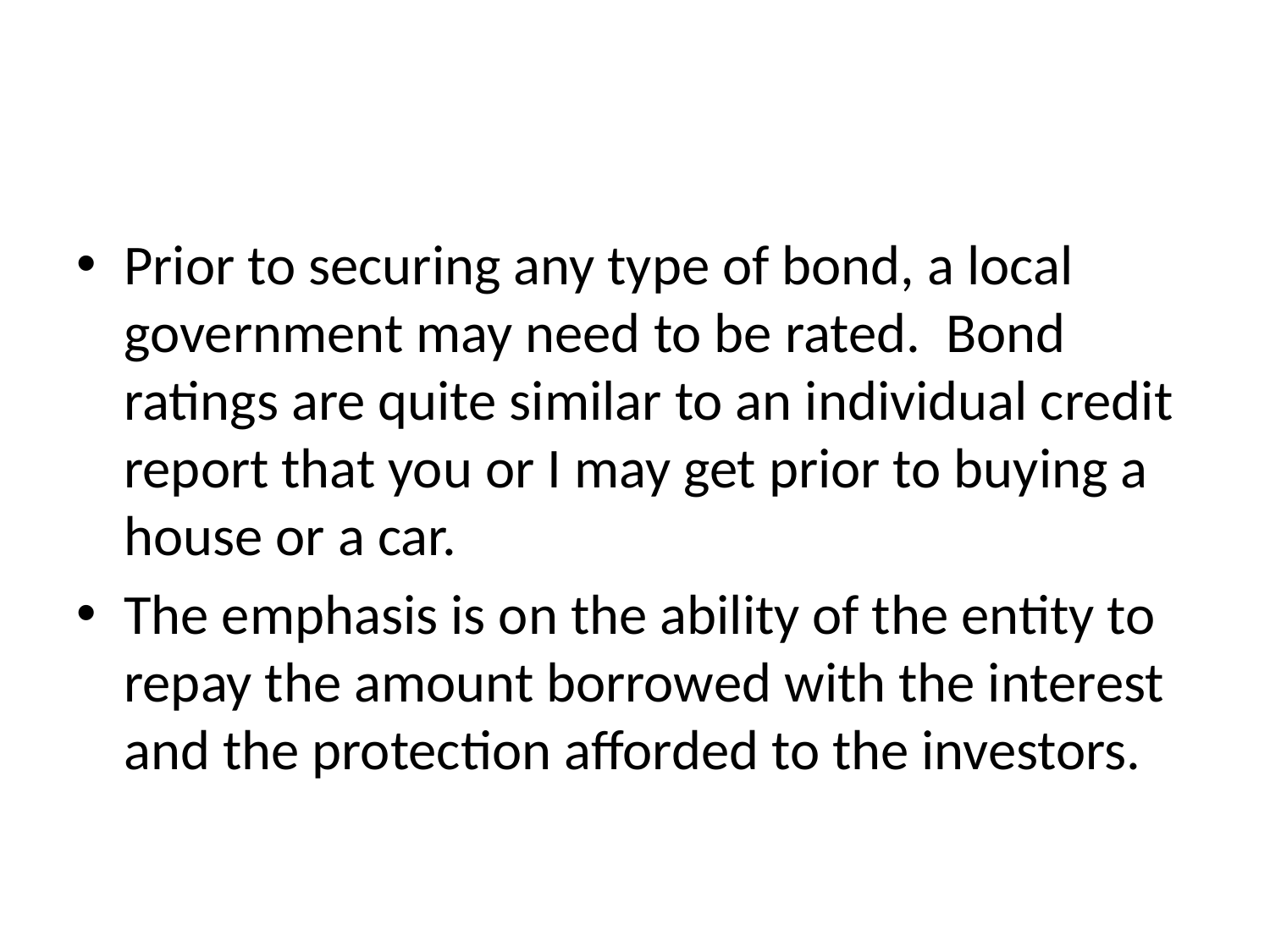

#
Prior to securing any type of bond, a local government may need to be rated.  Bond ratings are quite similar to an individual credit report that you or I may get prior to buying a house or a car.
The emphasis is on the ability of the entity to repay the amount borrowed with the interest and the protection afforded to the investors.